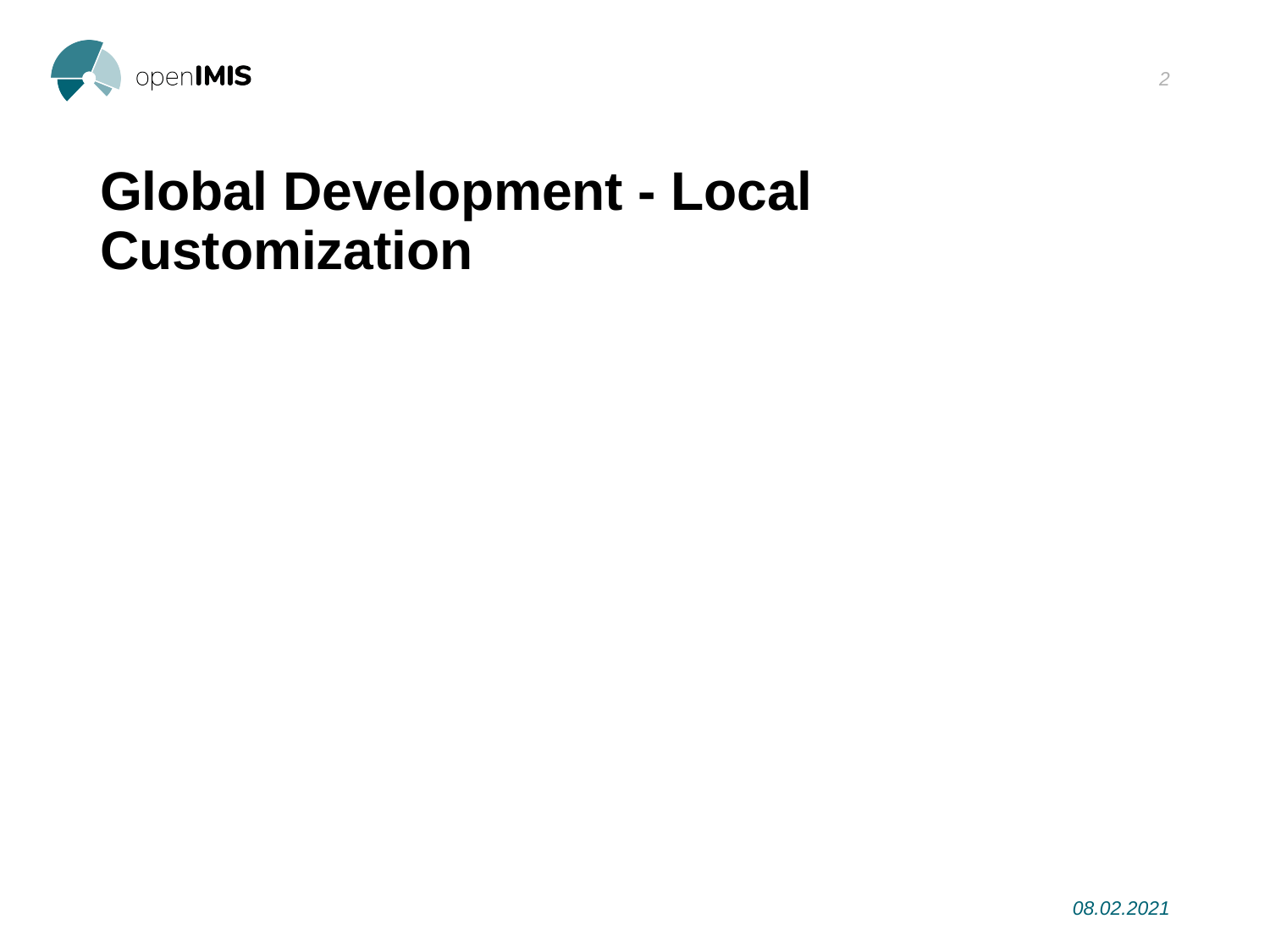

2
# Global Development - Local Customization

08.02.2021